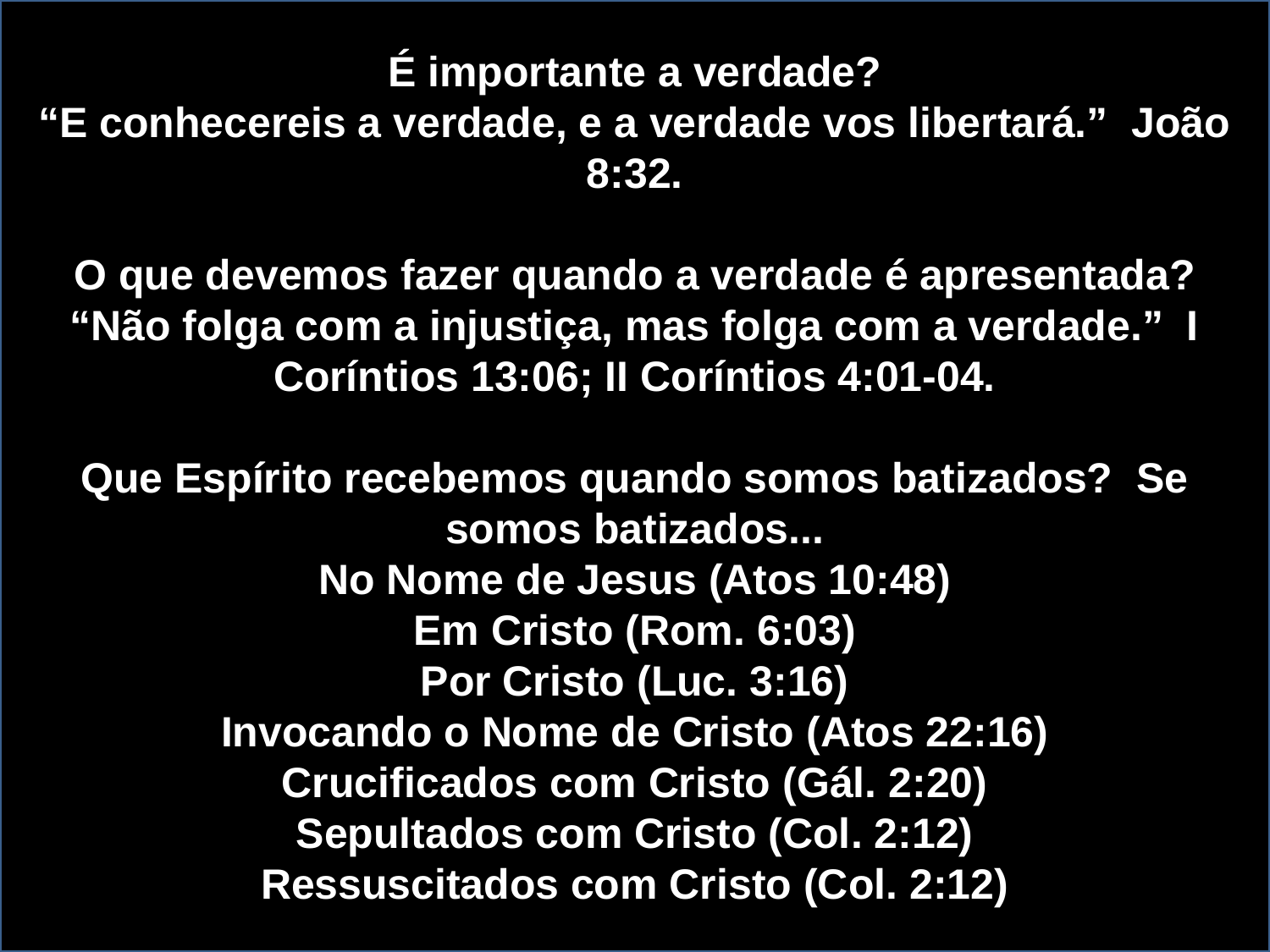

É importante a verdade?
“E conhecereis a verdade, e a verdade vos libertará.”  João 8:32.

O que devemos fazer quando a verdade é apresentada?
“Não folga com a injustiça, mas folga com a verdade.”  I Coríntios 13:06; II Coríntios 4:01-04.

Que Espírito recebemos quando somos batizados?  Se somos batizados...
No Nome de Jesus (Atos 10:48)
Em Cristo (Rom. 6:03)
Por Cristo (Luc. 3:16)
Invocando o Nome de Cristo (Atos 22:16)
Crucificados com Cristo (Gál. 2:20)
Sepultados com Cristo (Col. 2:12)
Ressuscitados com Cristo (Col. 2:12)